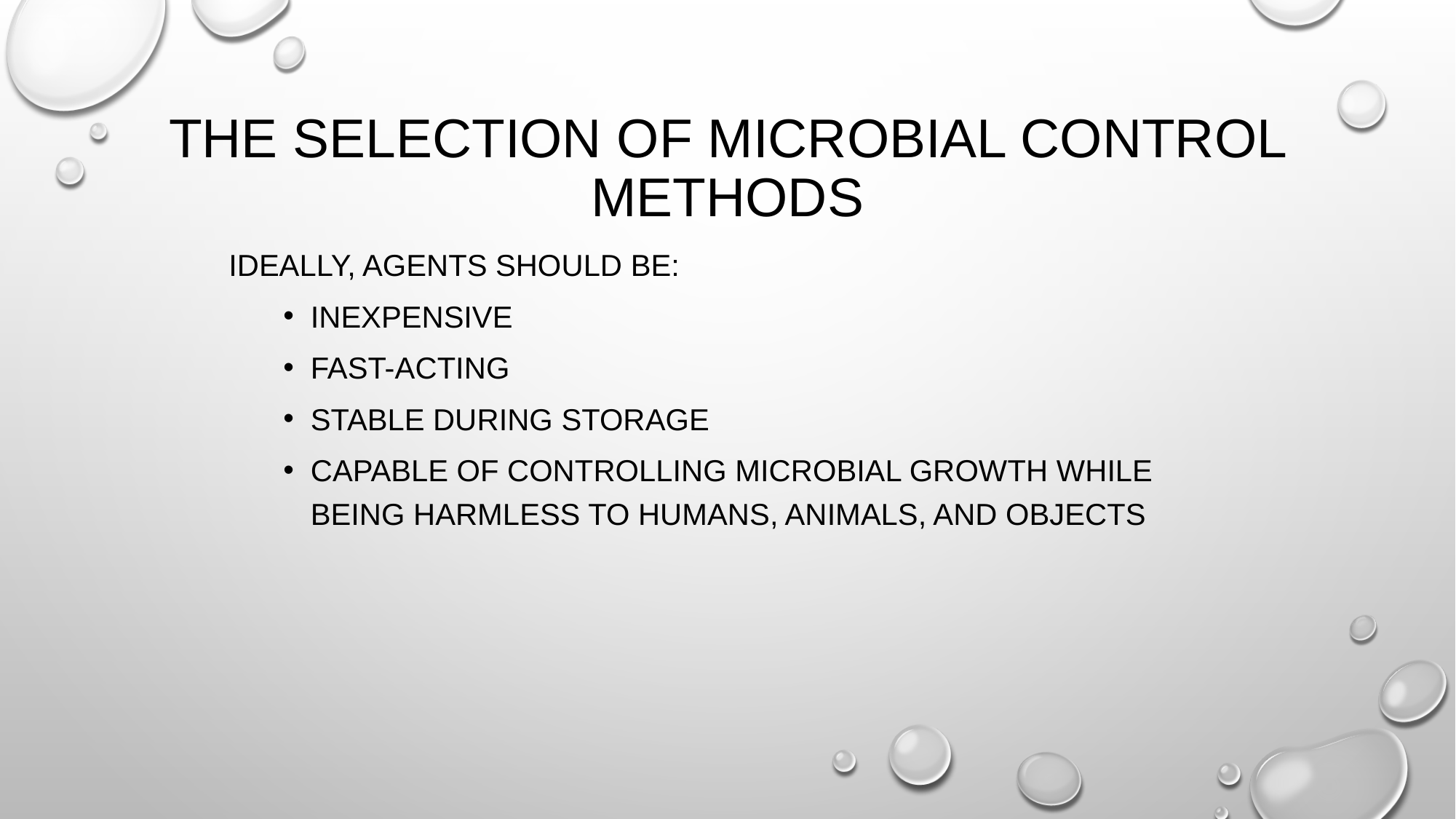

# The Selection of Microbial Control Methods
Ideally, agents should be:
Inexpensive
Fast-acting
Stable during storage
Capable of controlling microbial growth while being harmless to humans, animals, and objects